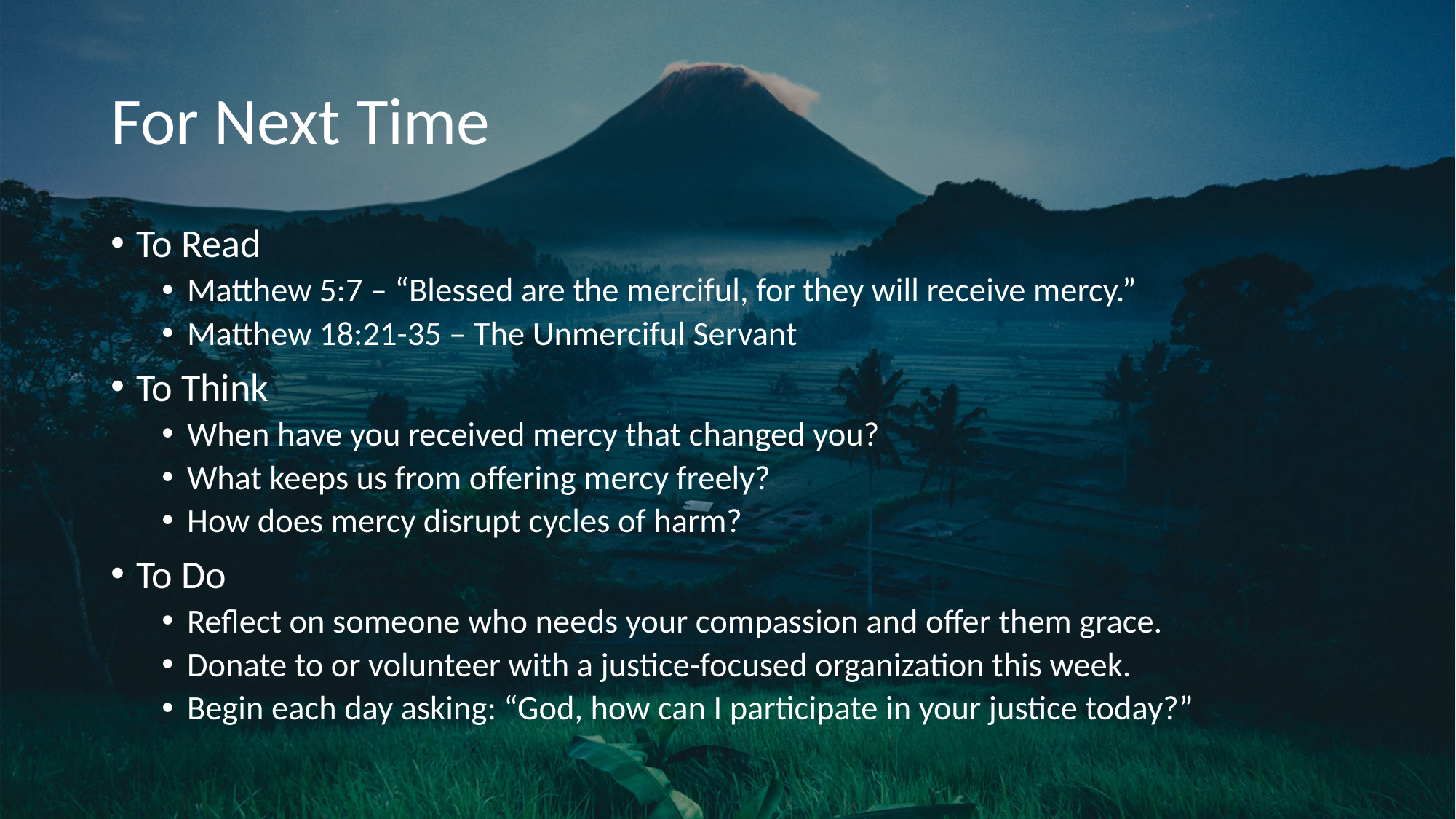

# For Next Time
To Read
Matthew 5:7 – “Blessed are the merciful, for they will receive mercy.”
Matthew 18:21-35 – The Unmerciful Servant
To Think
When have you received mercy that changed you?
What keeps us from offering mercy freely?
How does mercy disrupt cycles of harm?
To Do
Reflect on someone who needs your compassion and offer them grace.
Donate to or volunteer with a justice-focused organization this week.
Begin each day asking: “God, how can I participate in your justice today?”